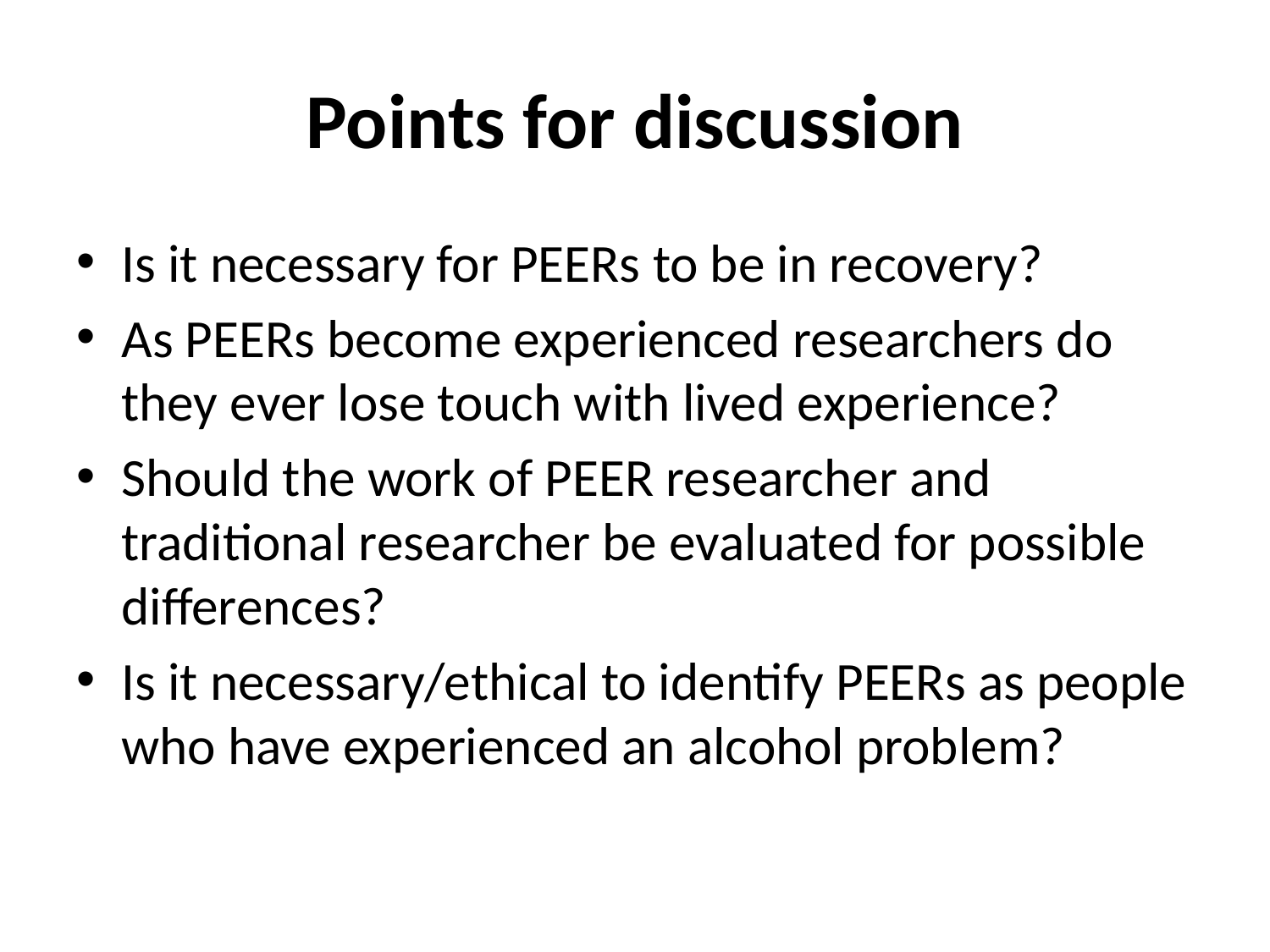

# Points for discussion
Is it necessary for PEERs to be in recovery?
As PEERs become experienced researchers do they ever lose touch with lived experience?
Should the work of PEER researcher and traditional researcher be evaluated for possible differences?
Is it necessary/ethical to identify PEERs as people who have experienced an alcohol problem?